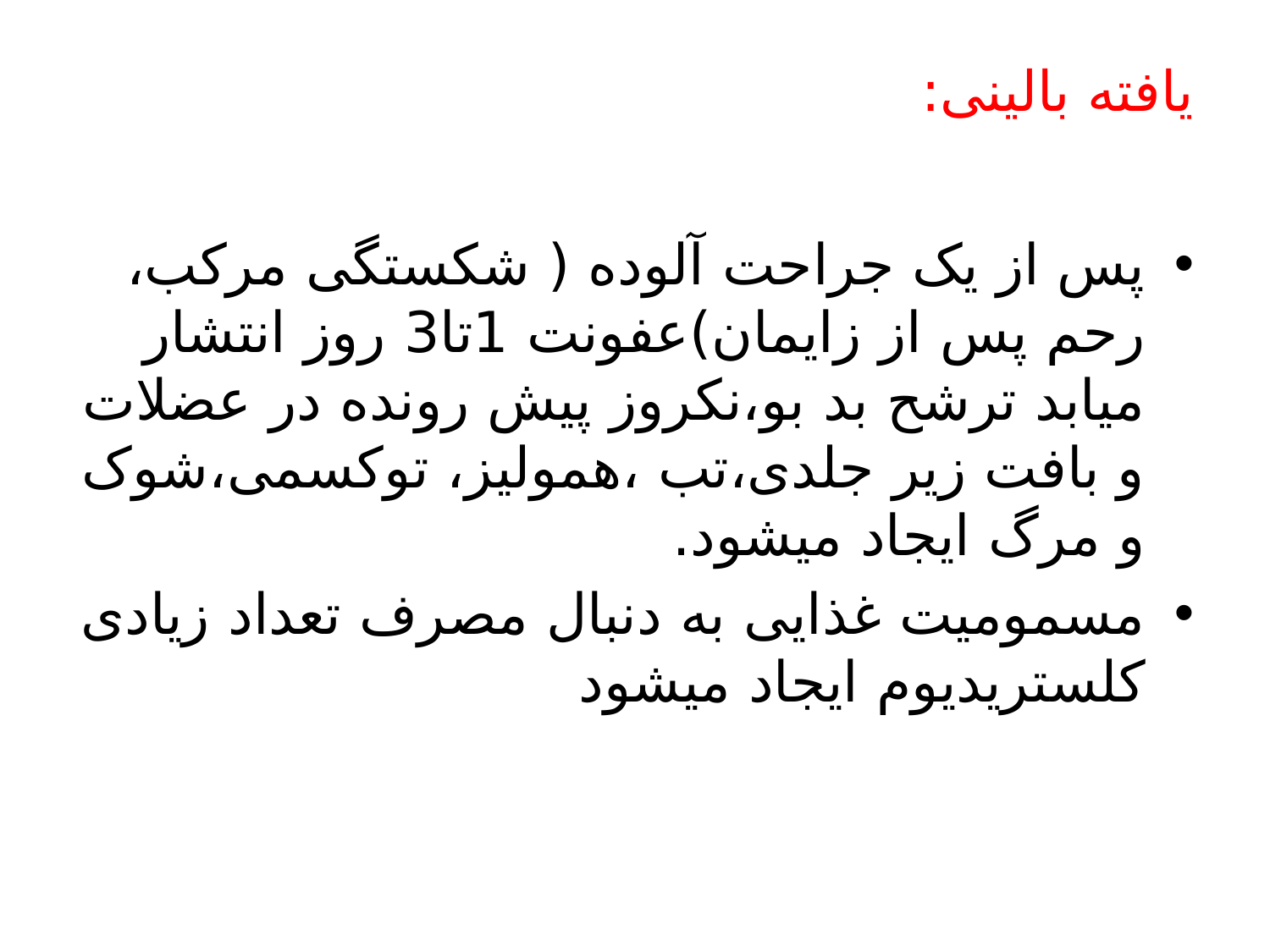

# یافته بالینی:
پس از یک جراحت آلوده ( شکستگی مرکب، رحم پس از زایمان)عفونت 1تا3 روز انتشار میابد ترشح بد بو،نکروز پیش رونده در عضلات و بافت زیر جلدی،تب ،همولیز، توکسمی،شوک و مرگ ایجاد میشود.
مسمومیت غذایی به دنبال مصرف تعداد زیادی کلستریدیوم ایجاد میشود